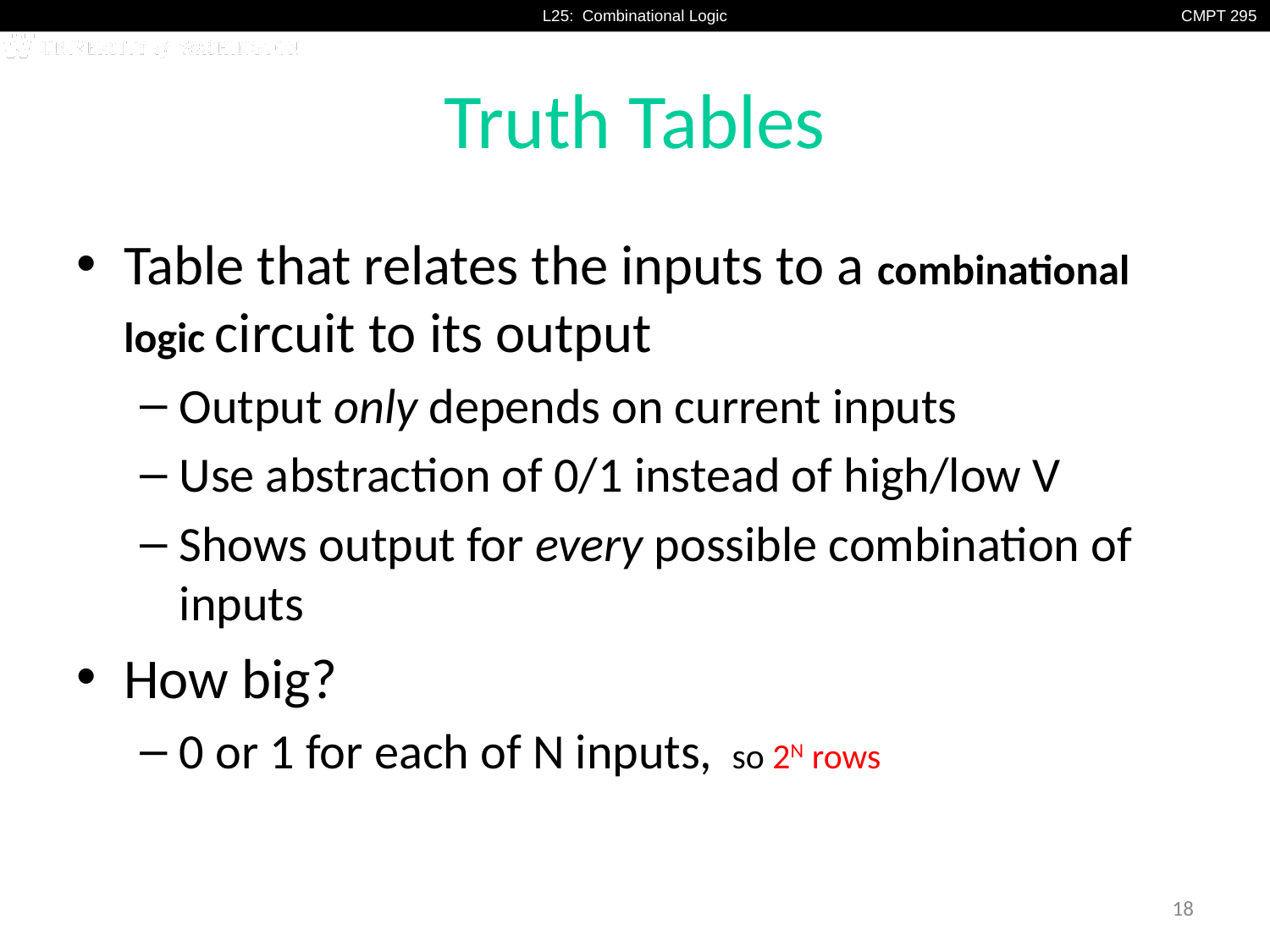

# Truth Tables
Table that relates the inputs to a combinational logic circuit to its output
Output only depends on current inputs
Use abstraction of 0/1 instead of high/low V
Shows output for every possible combination of inputs
How big?
0 or 1 for each of N inputs,  so 2N rows
18